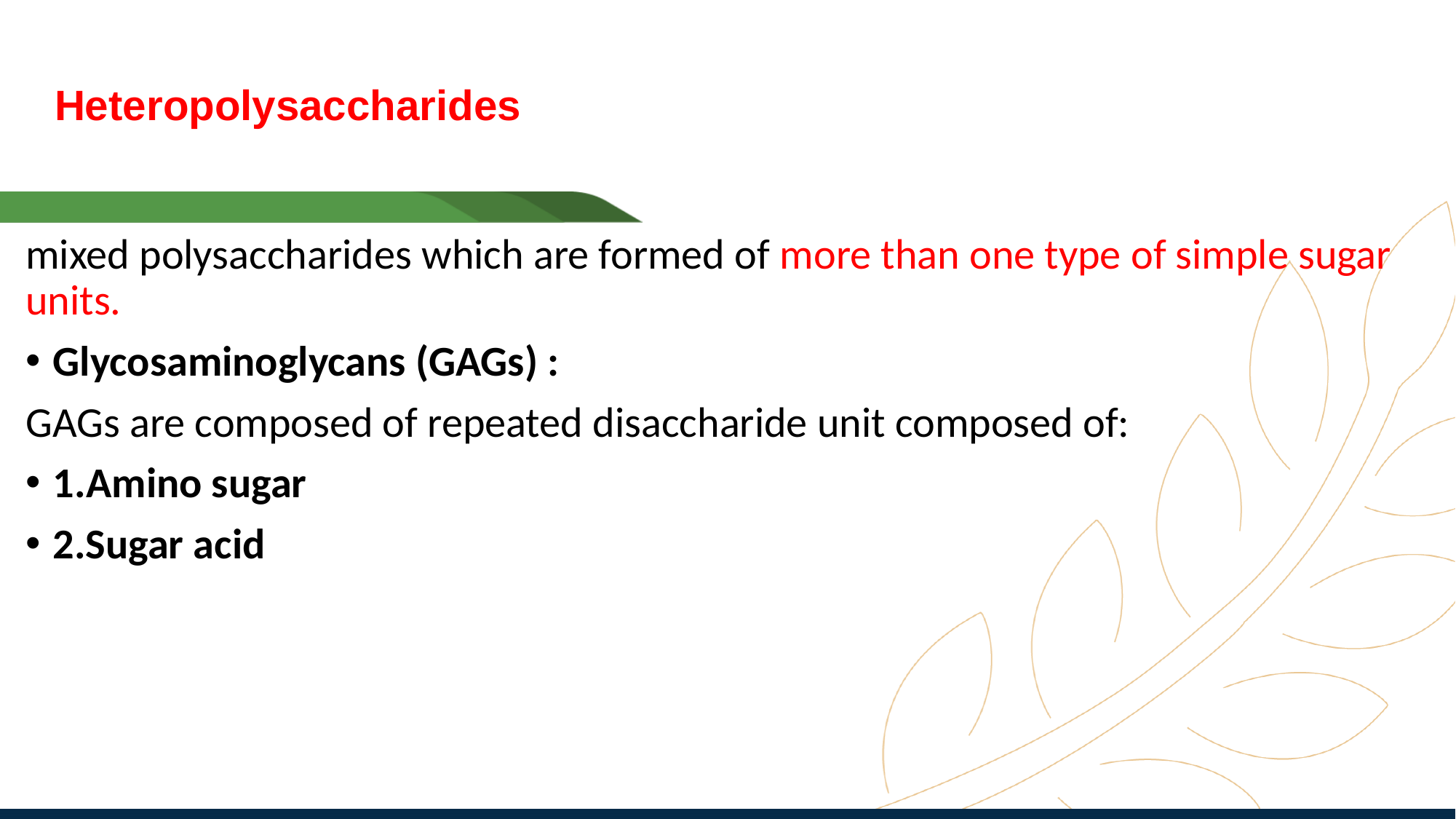

# Heteropolysaccharides
mixed polysaccharides which are formed of more than one type of simple sugar units.
Glycosaminoglycans (GAGs) :
GAGs are composed of repeated disaccharide unit composed of:
1.Amino sugar
2.Sugar acid